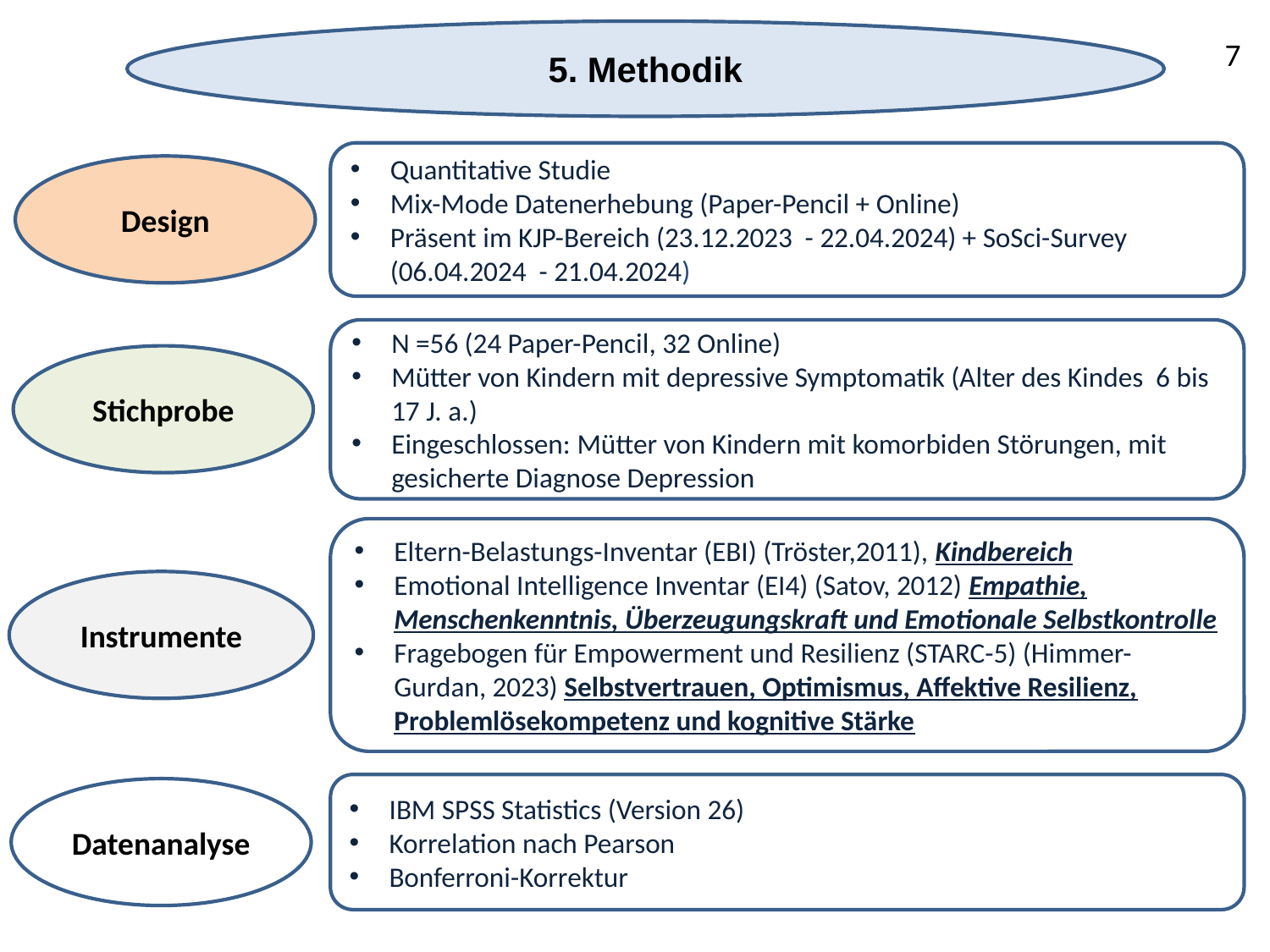

5. Methodik
7
Quantitative Studie
Mix-Mode Datenerhebung (Paper-Pencil + Online)
Präsent im KJP-Bereich (23.12.2023  - 22.04.2024) + SoSci-Survey (06.04.2024  - 21.04.2024)
Design
N =56 (24 Paper-Pencil, 32 Online)
Mütter von Kindern mit depressive Symptomatik (Alter des Kindes  6 bis 17 J. a.)
Eingeschlossen: Mütter von Kindern mit komorbiden Störungen, mit gesicherte Diagnose Depression
Stichprobe
Eltern-Belastungs-Inventar (EBI) (Tröster,2011), Kindbereich
Emotional Intelligence Inventar (EI4) (Satov, 2012) Empathie, Menschenkenntnis, Überzeugungskraft und Emotionale Selbstkontrolle
Fragebogen für Empowerment und Resilienz (STARC-5) (Himmer-Gurdan, 2023) Selbstvertrauen, Optimismus, Affektive Resilienz, Problemlösekompetenz und kognitive Stärke
Instrumente
IBM SPSS Statistics (Version 26)
Korrelation nach Pearson
Bonferroni-Korrektur
Datenanalyse